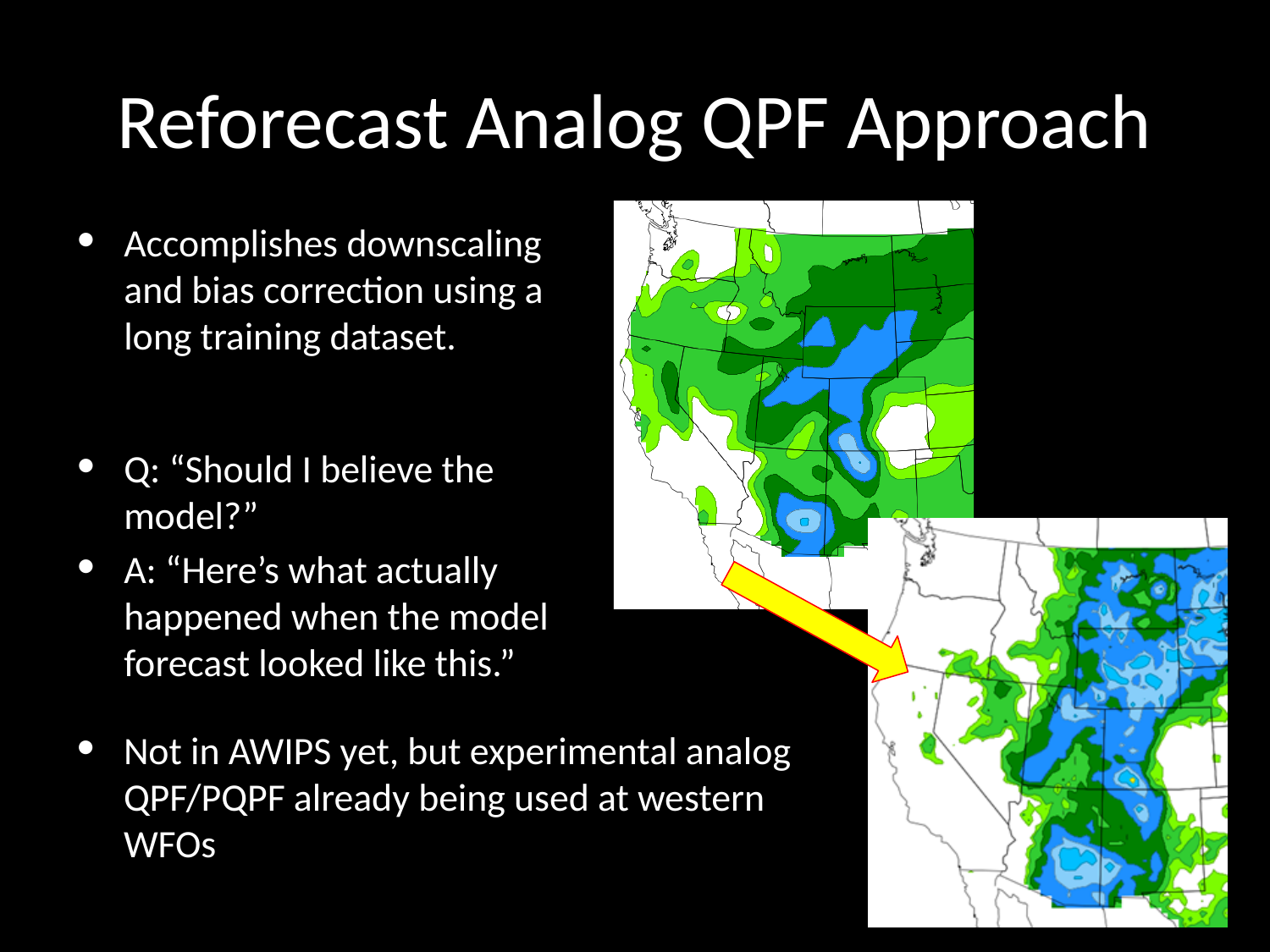

# Reforecast Analog QPF Approach

Accomplishes downscaling and bias correction using a long training dataset.

Q: “Should I believe the model?”
A: “Here’s what actually happened when the model forecast looked like this.”

Not in AWIPS yet, but experimental analog QPF/PQPF already being used at western WFOs